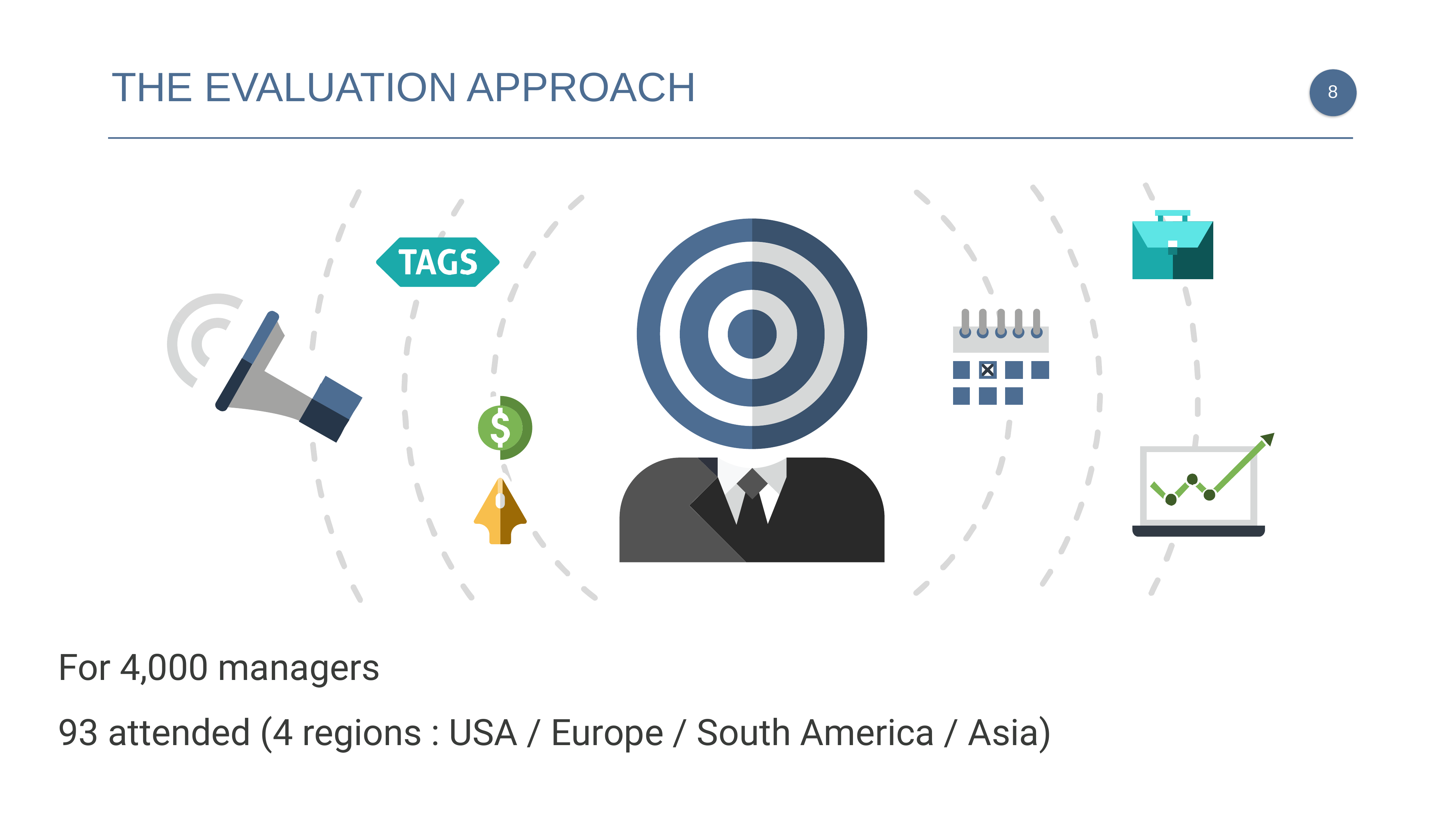

THE EVALUATION APPROACH
8

For 4,000 managers
93 attended (4 regions : USA / Europe / South America / Asia)